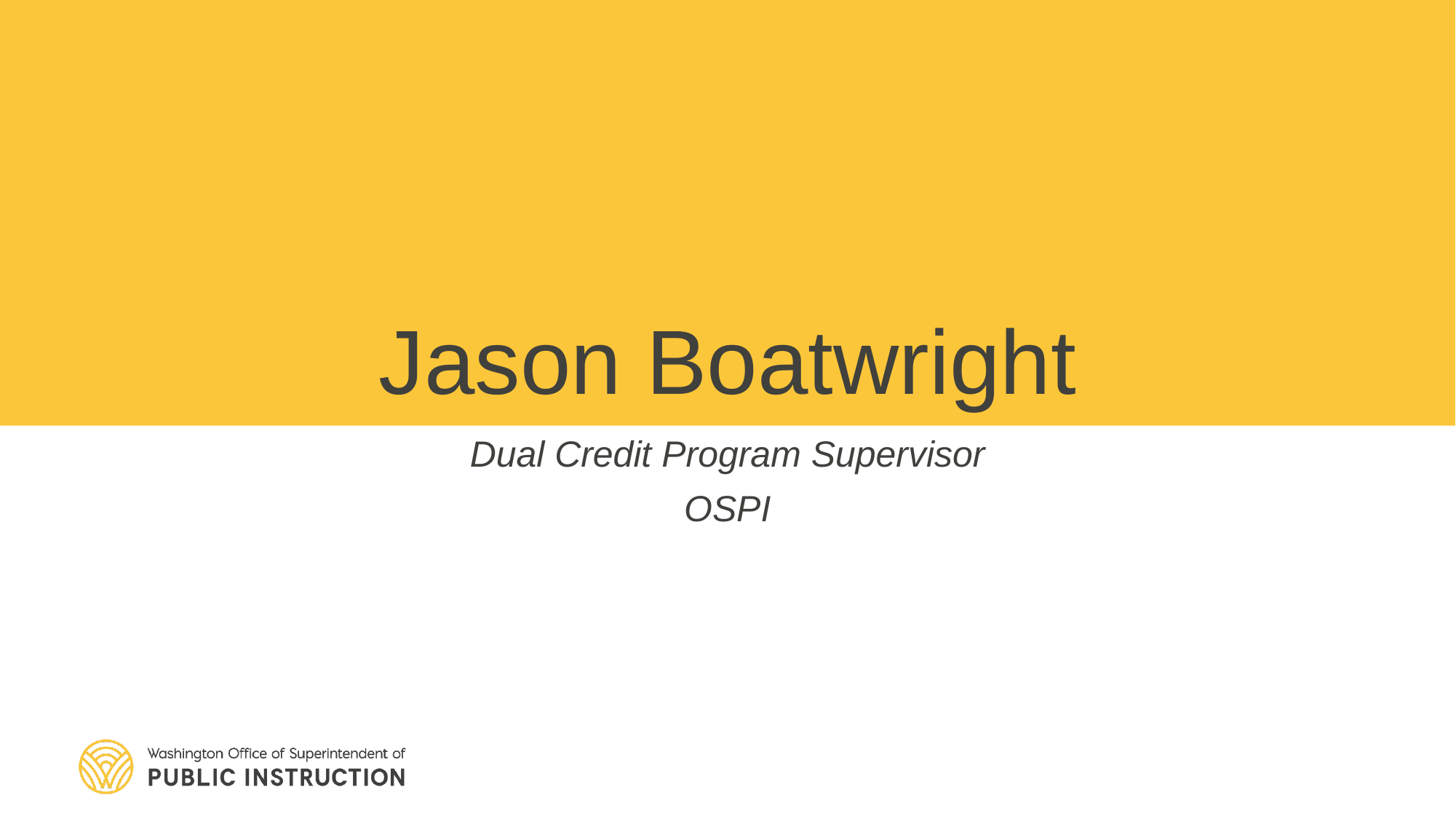

# Jason Boatwright
Dual Credit Program Supervisor
OSPI